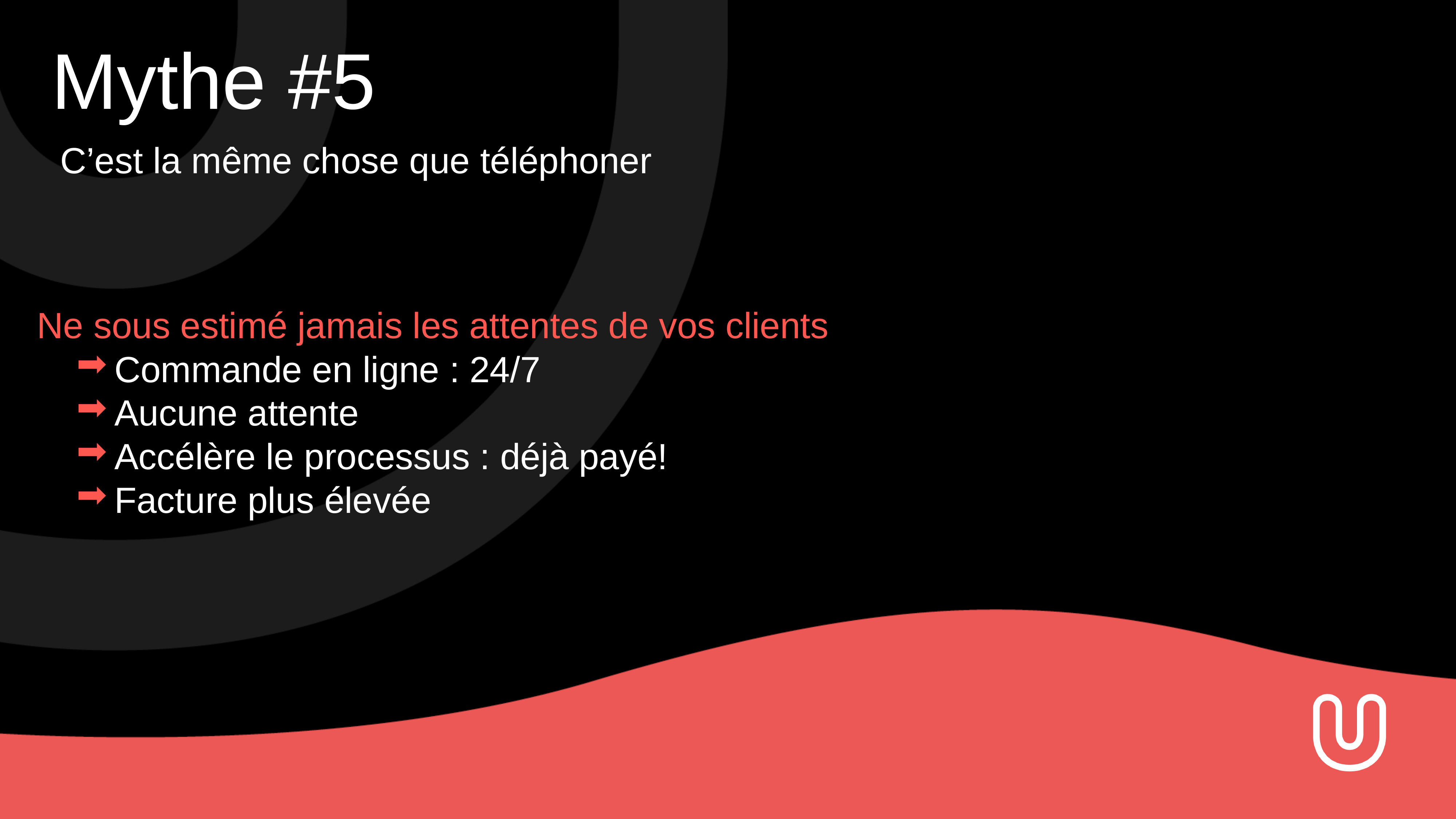

Mythe #5
C’est la même chose que téléphoner
Ne sous estimé jamais les attentes de vos clients
Commande en ligne : 24/7
Aucune attente
Accélère le processus : déjà payé!
Facture plus élevée